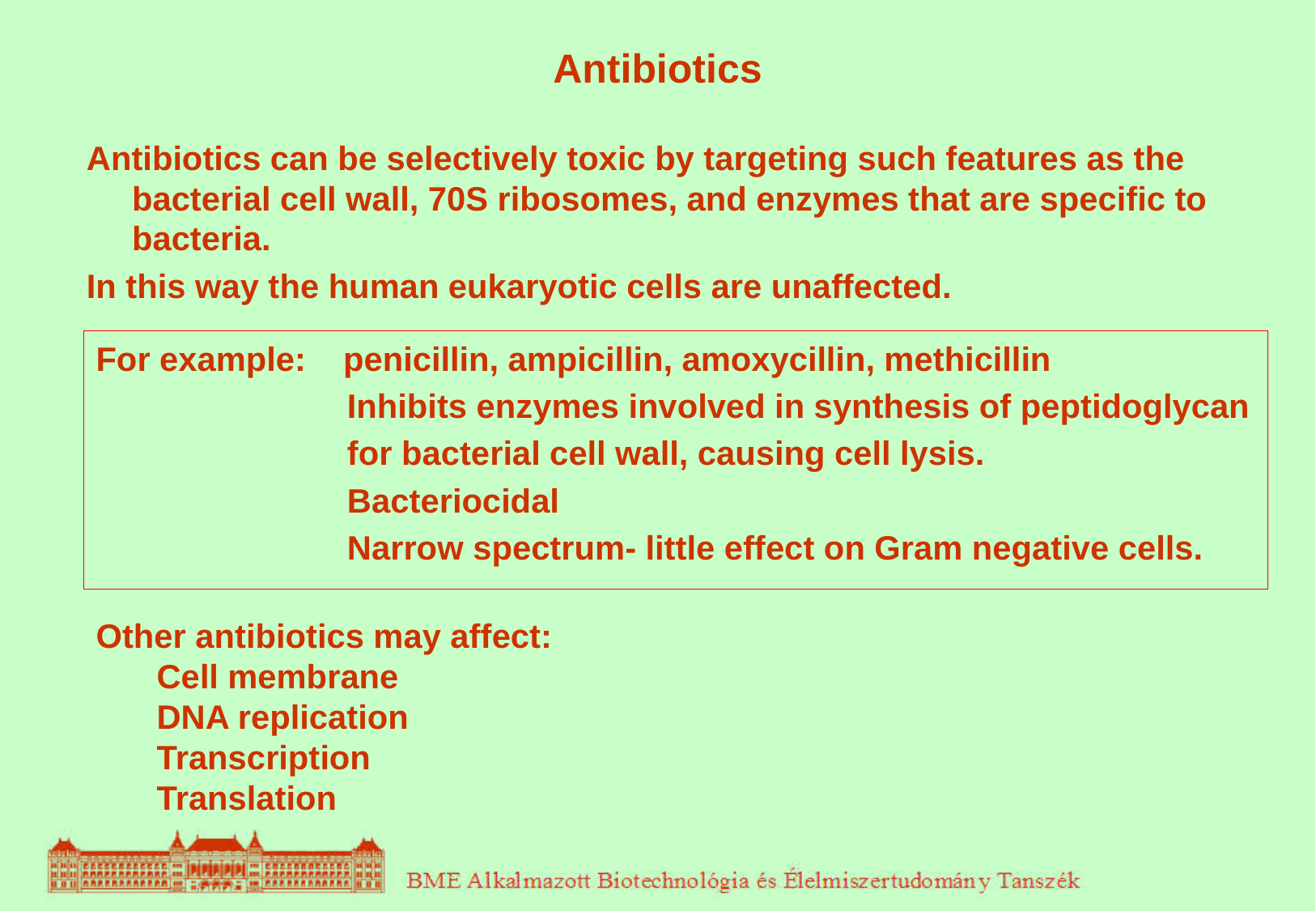

Antibiotics
Antibiotics can be selectively toxic by targeting such features as the bacterial cell wall, 70S ribosomes, and enzymes that are specific to bacteria.
In this way the human eukaryotic cells are unaffected.

For example:    penicillin, ampicillin, amoxycillin, methicillin
                           Inhibits enzymes involved in synthesis of peptidoglycan
                           for bacterial cell wall, causing cell lysis.
                           Bacteriocidal
                           Narrow spectrum- little effect on Gram negative cells.
Other antibiotics may affect:
Cell membrane
DNA replication
Transcription
Translation